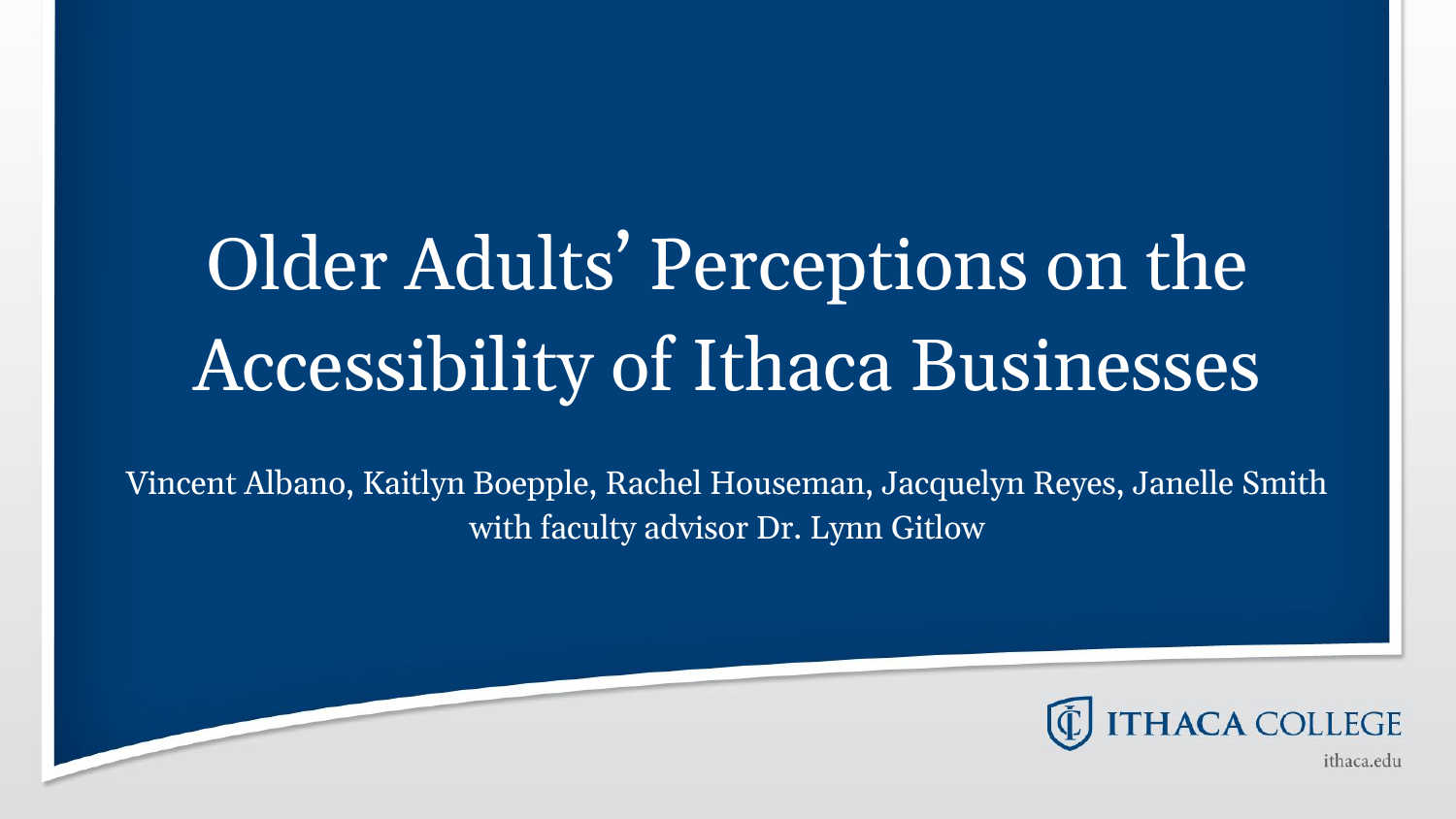

# Older Adults’ Perceptions on the Accessibility of Ithaca Businesses
Vincent Albano, Kaitlyn Boepple, Rachel Houseman, Jacquelyn Reyes, Janelle Smith
with faculty advisor Dr. Lynn Gitlow